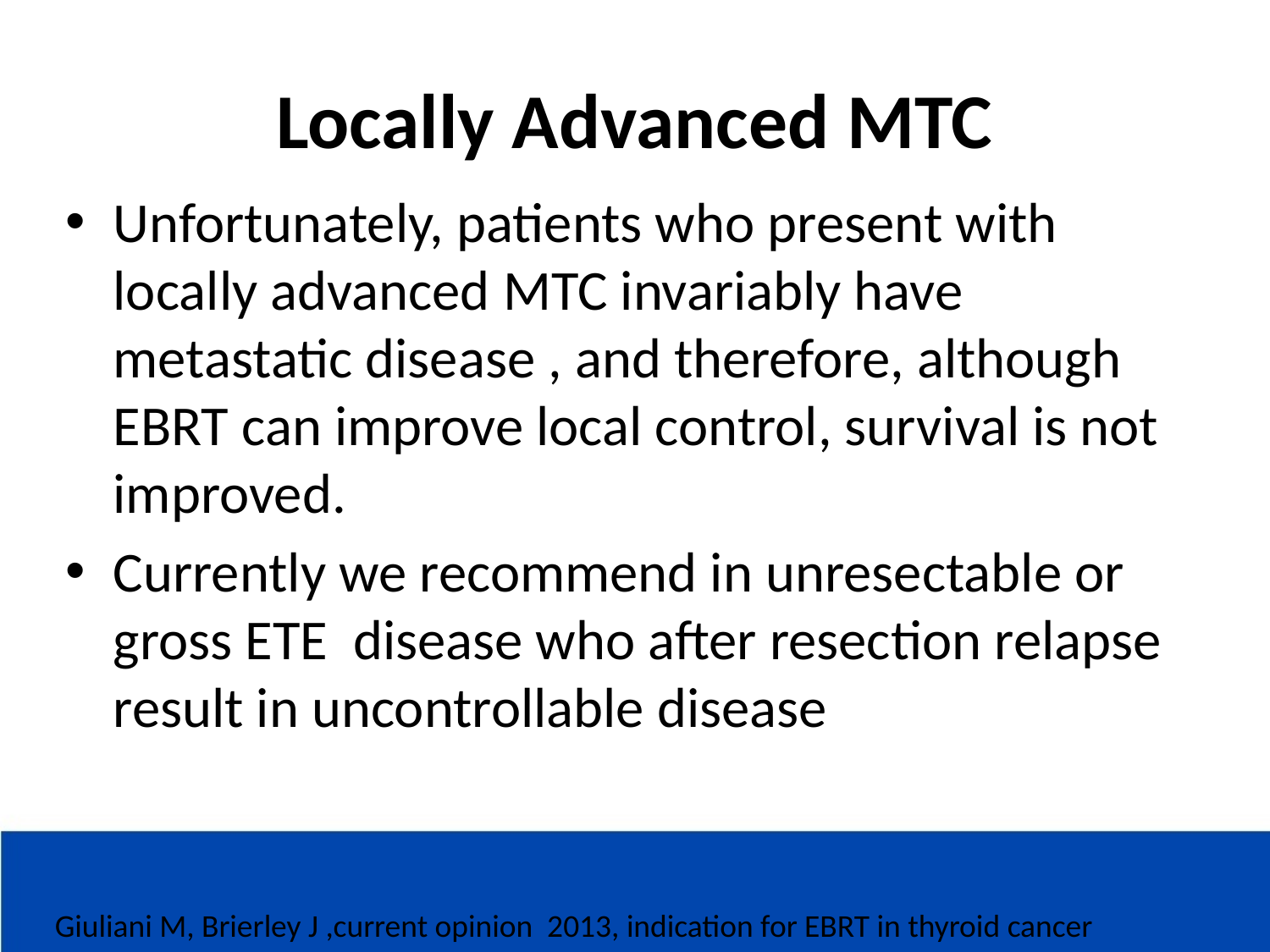

# Locally Advanced MTC
Unfortunately, patients who present with locally advanced MTC invariably have metastatic disease , and therefore, although EBRT can improve local control, survival is not improved.
Currently we recommend in unresectable or gross ETE  disease who after resection relapse result in uncontrollable disease
Giuliani M, Brierley J ,current opinion  2013, indication for EBRT in thyroid cancer